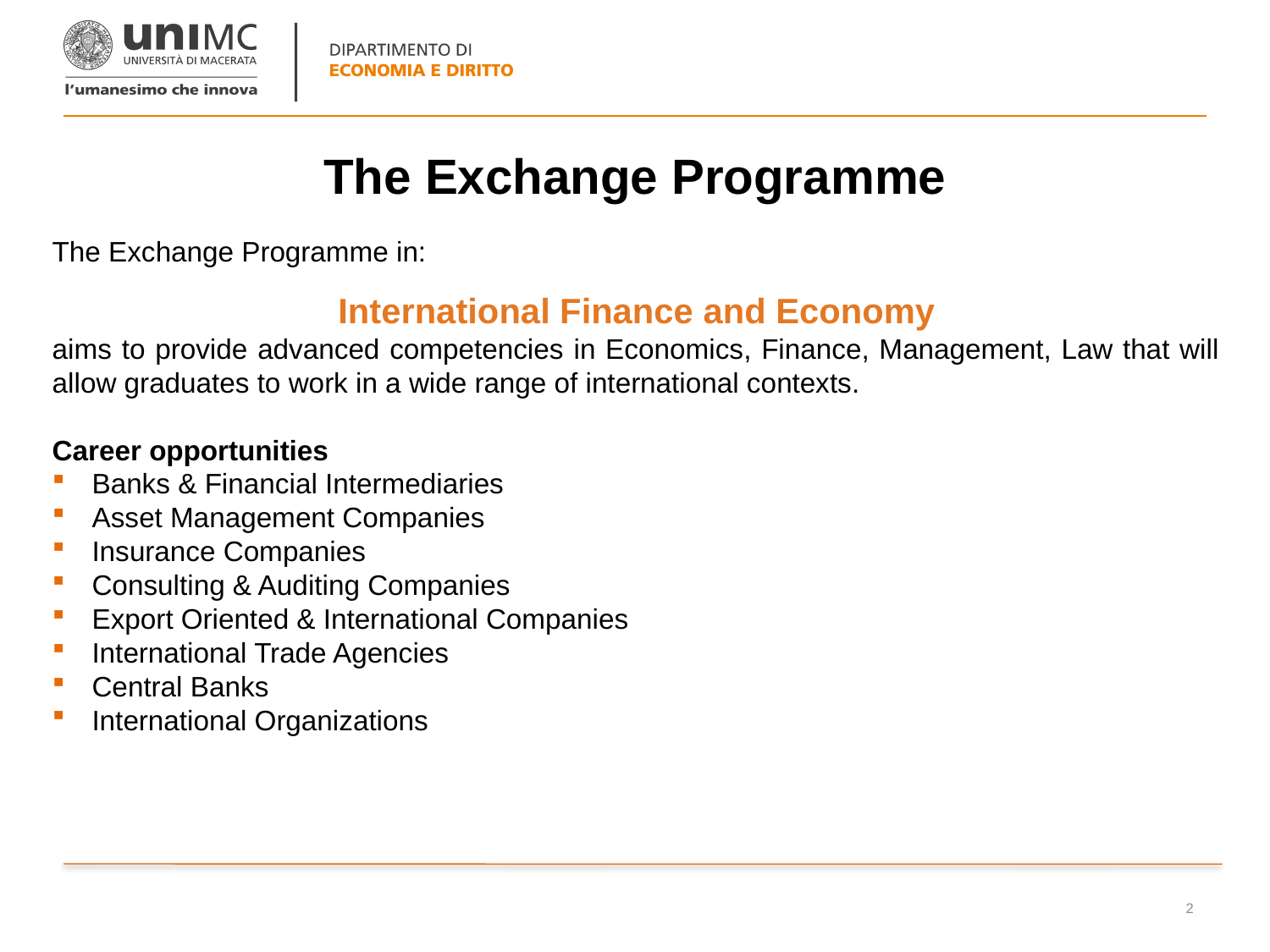

# The Exchange Programme
The Exchange Programme in:
International Finance and Economy
aims to provide advanced competencies in Economics, Finance, Management, Law that will allow graduates to work in a wide range of international contexts.

Career opportunities
Banks & Financial Intermediaries
Asset Management Companies
Insurance Companies
Consulting & Auditing Companies
Export Oriented & International Companies
International Trade Agencies
Central Banks
International Organizations
2